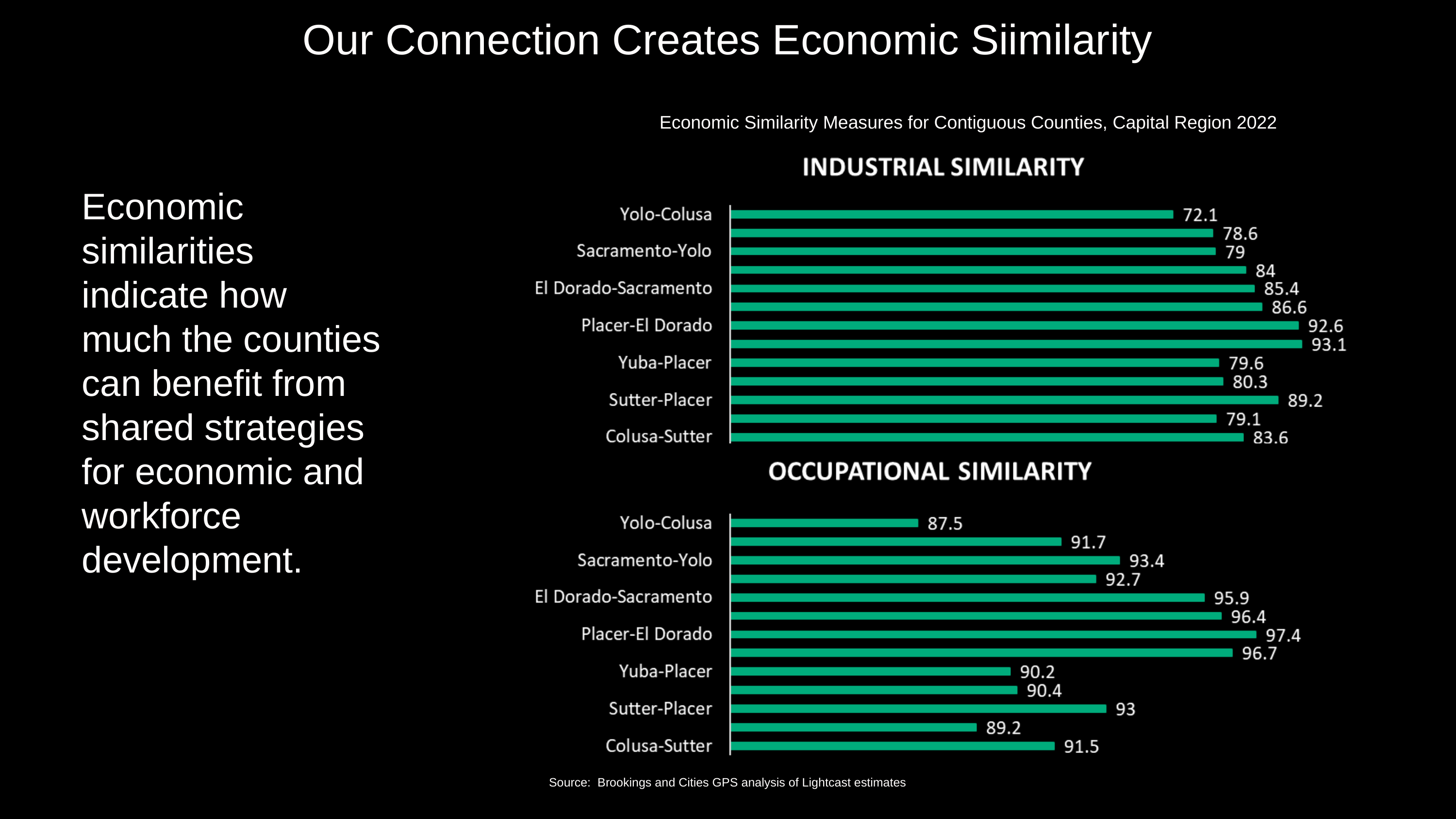

Our Connection Creates Economic Siimilarity
Economic Similarity Measures for Contiguous Counties, Capital Region 2022

Economic similarities indicate how much the counties can benefit from shared strategies for economic and workforce development.

Source:  Brookings and Cities GPS analysis of Lightcast estimates